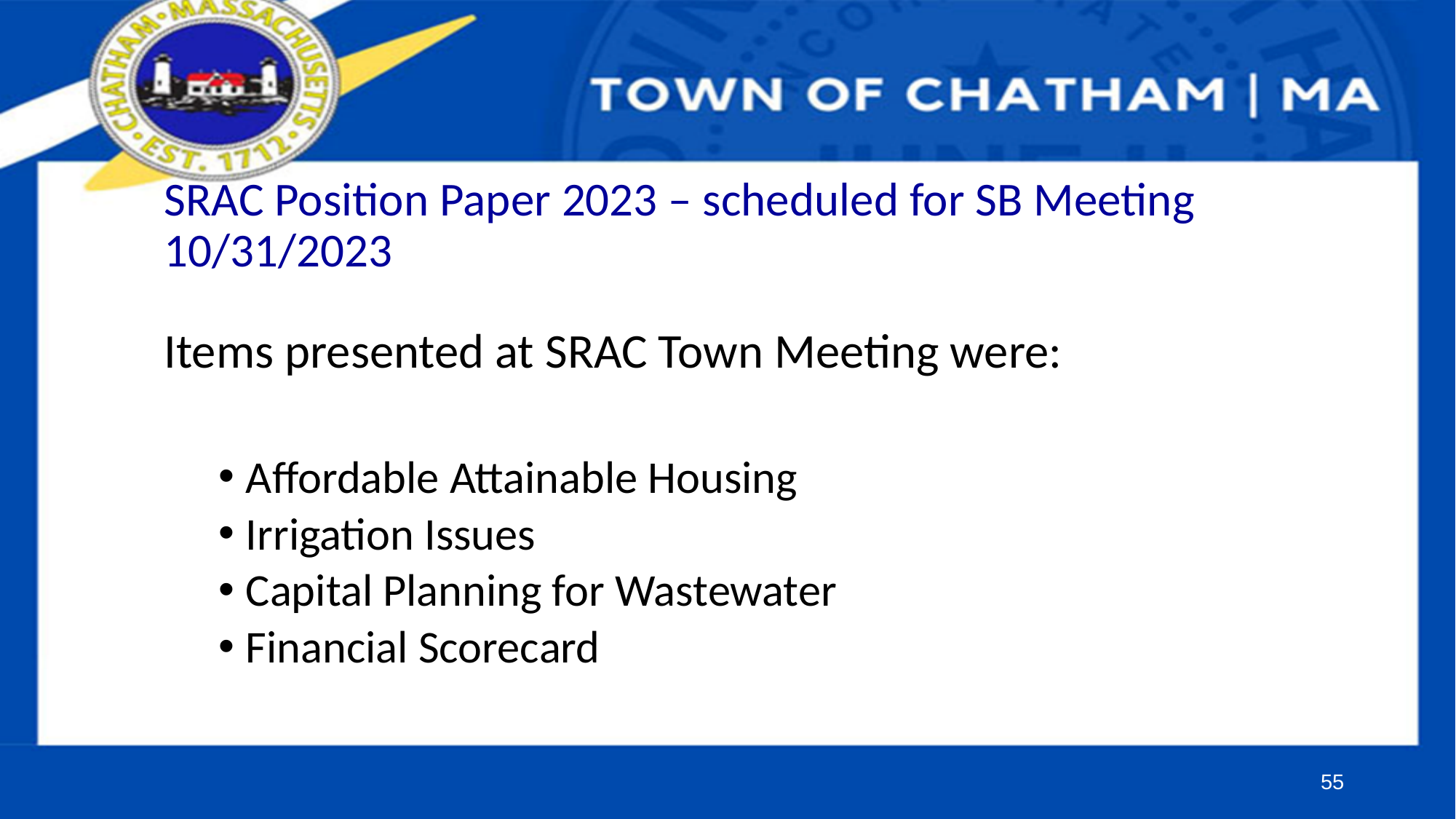

# SRAC Position Paper 2023 – scheduled for SB Meeting 10/31/2023
Items presented at SRAC Town Meeting were:

Affordable Attainable Housing
Irrigation Issues
Capital Planning for Wastewater
Financial Scorecard

55